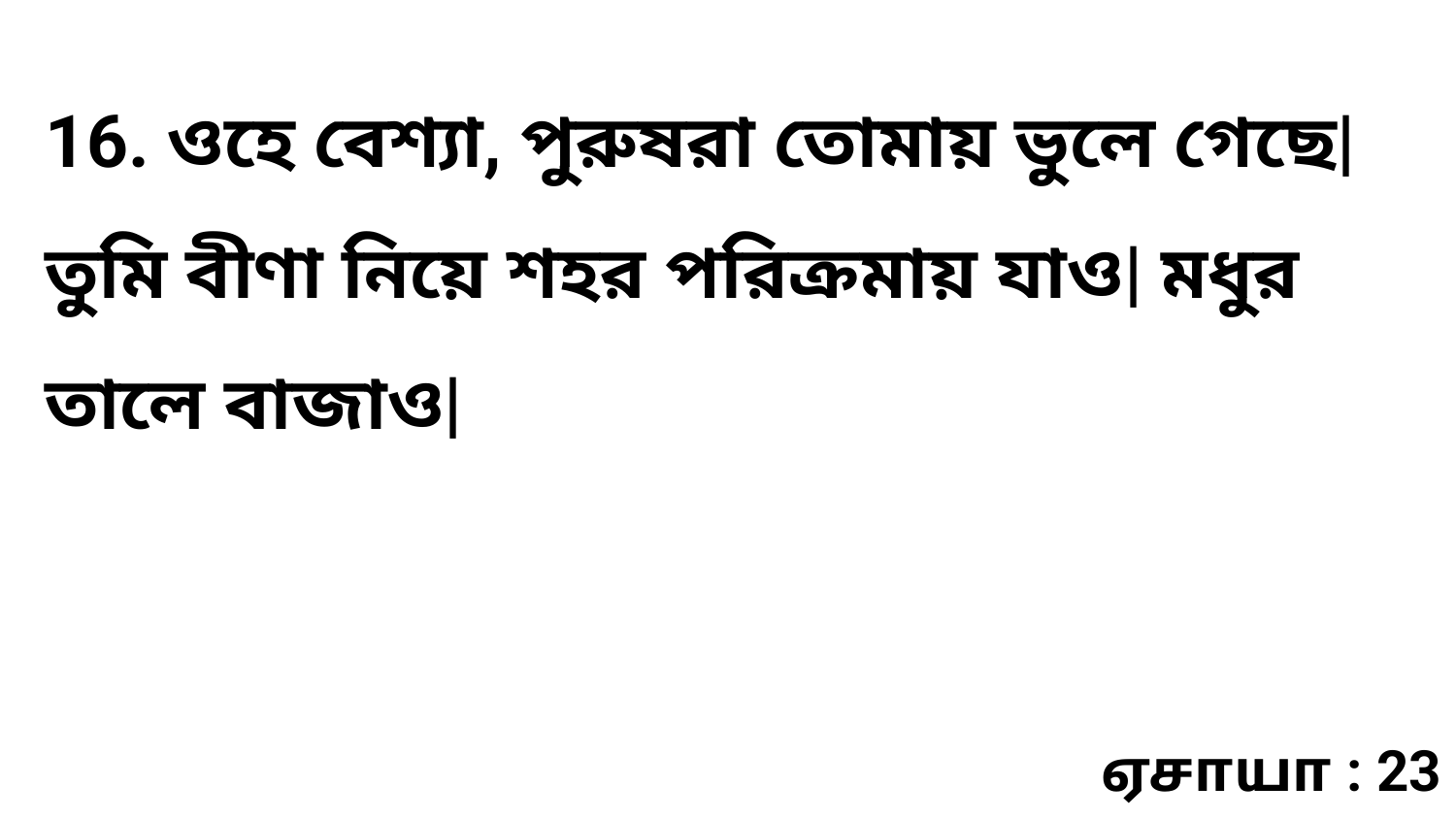

16. ওহে বেশ্যা, পুরুষরা তোমায় ভুলে গেছে| তুমি বীণা নিয়ে শহর পরিক্রমায় যাও| মধুর তালে বাজাও|
ஏசாயா : 23